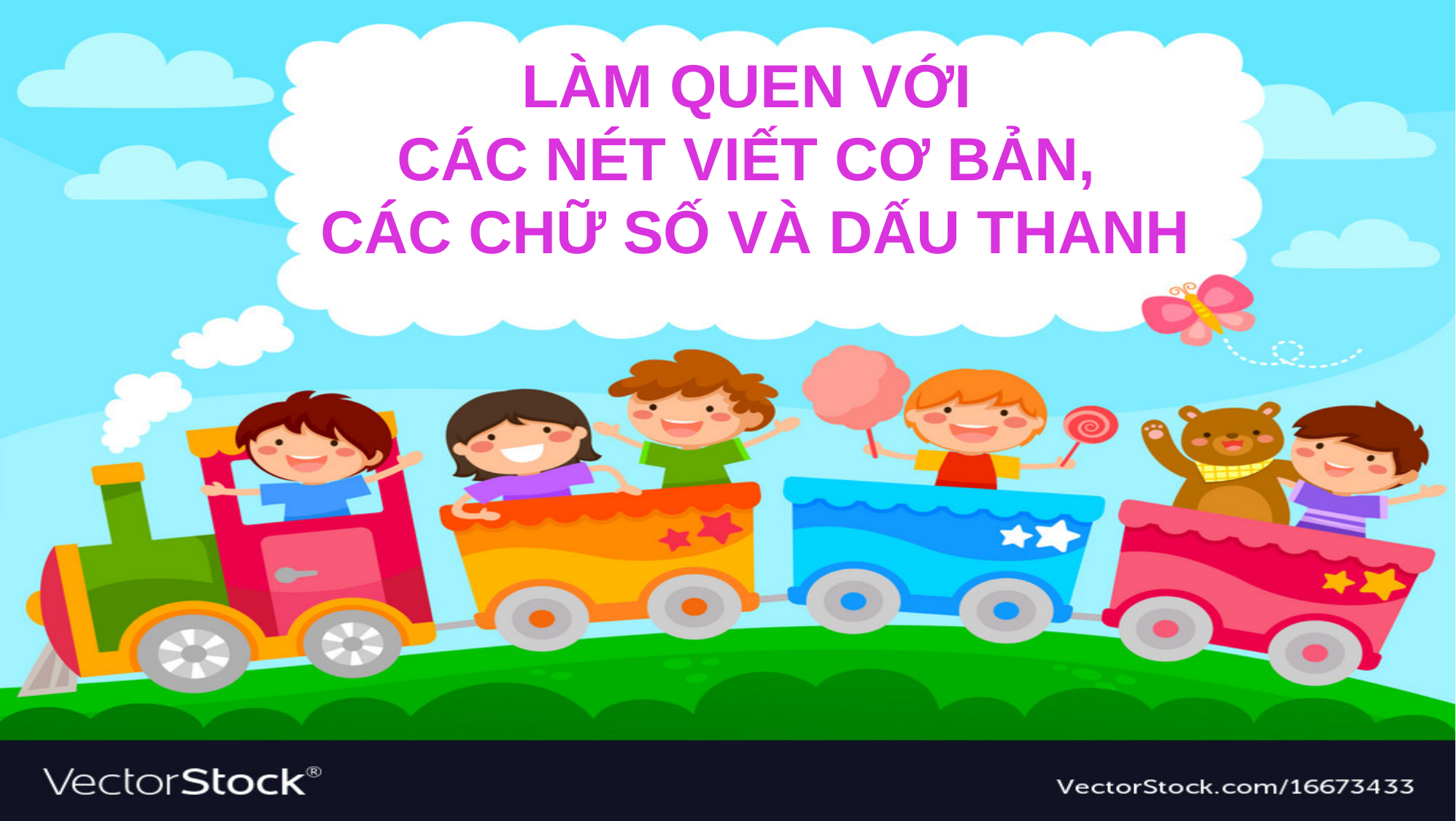

LÀM QUEN VỚI
CÁC NÉT VIẾT CƠ BẢN,
CÁC CHỮ SỐ VÀ DẤU THANH